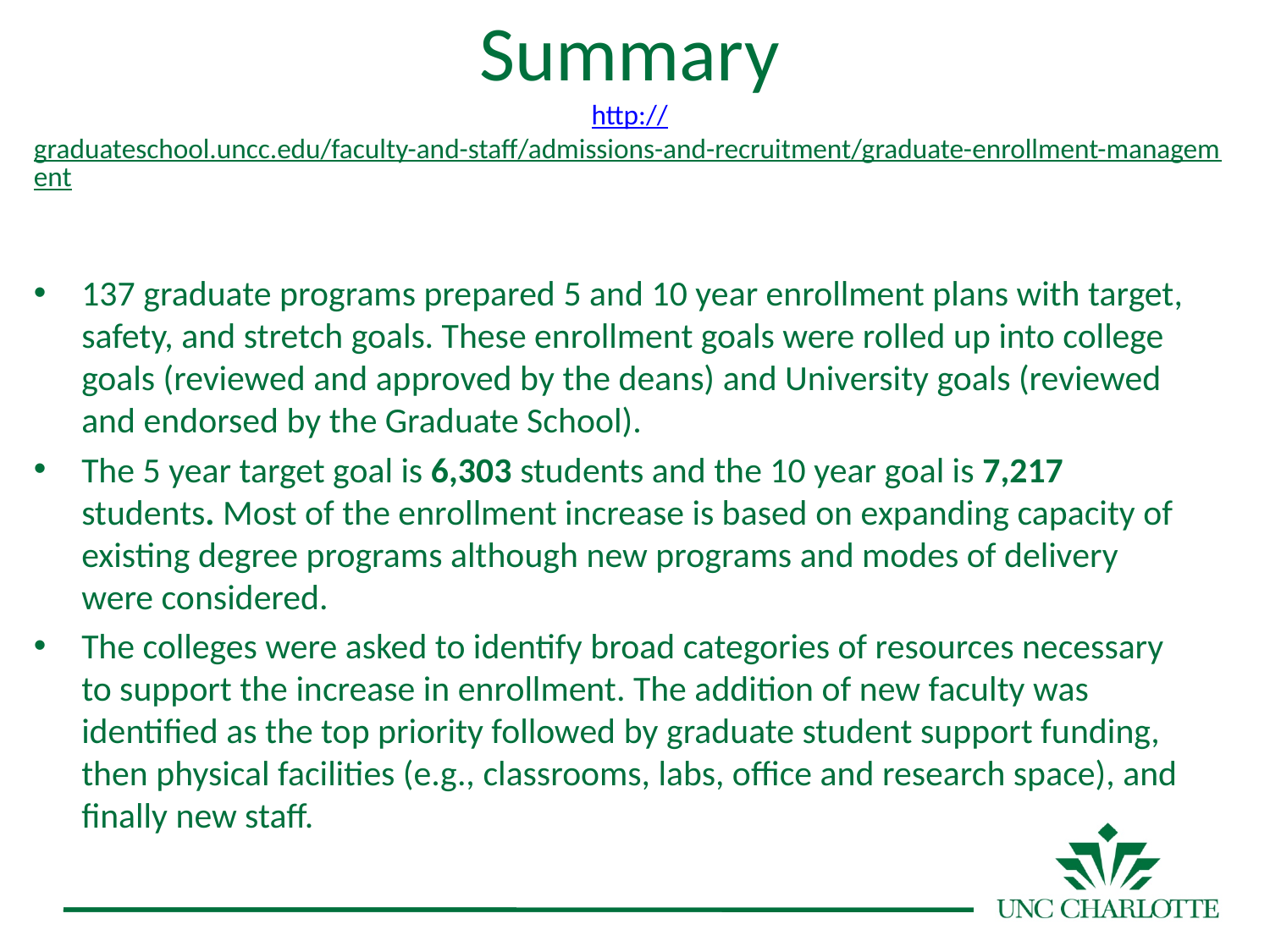

# Summary http://graduateschool.uncc.edu/faculty-and-staff/admissions-and-recruitment/graduate-enrollment-management

137 graduate programs prepared 5 and 10 year enrollment plans with target, safety, and stretch goals. These enrollment goals were rolled up into college goals (reviewed and approved by the deans) and University goals (reviewed and endorsed by the Graduate School).
The 5 year target goal is 6,303 students and the 10 year goal is 7,217 students. Most of the enrollment increase is based on expanding capacity of existing degree programs although new programs and modes of delivery were considered.
The colleges were asked to identify broad categories of resources necessary to support the increase in enrollment. The addition of new faculty was identified as the top priority followed by graduate student support funding, then physical facilities (e.g., classrooms, labs, office and research space), and finally new staff.